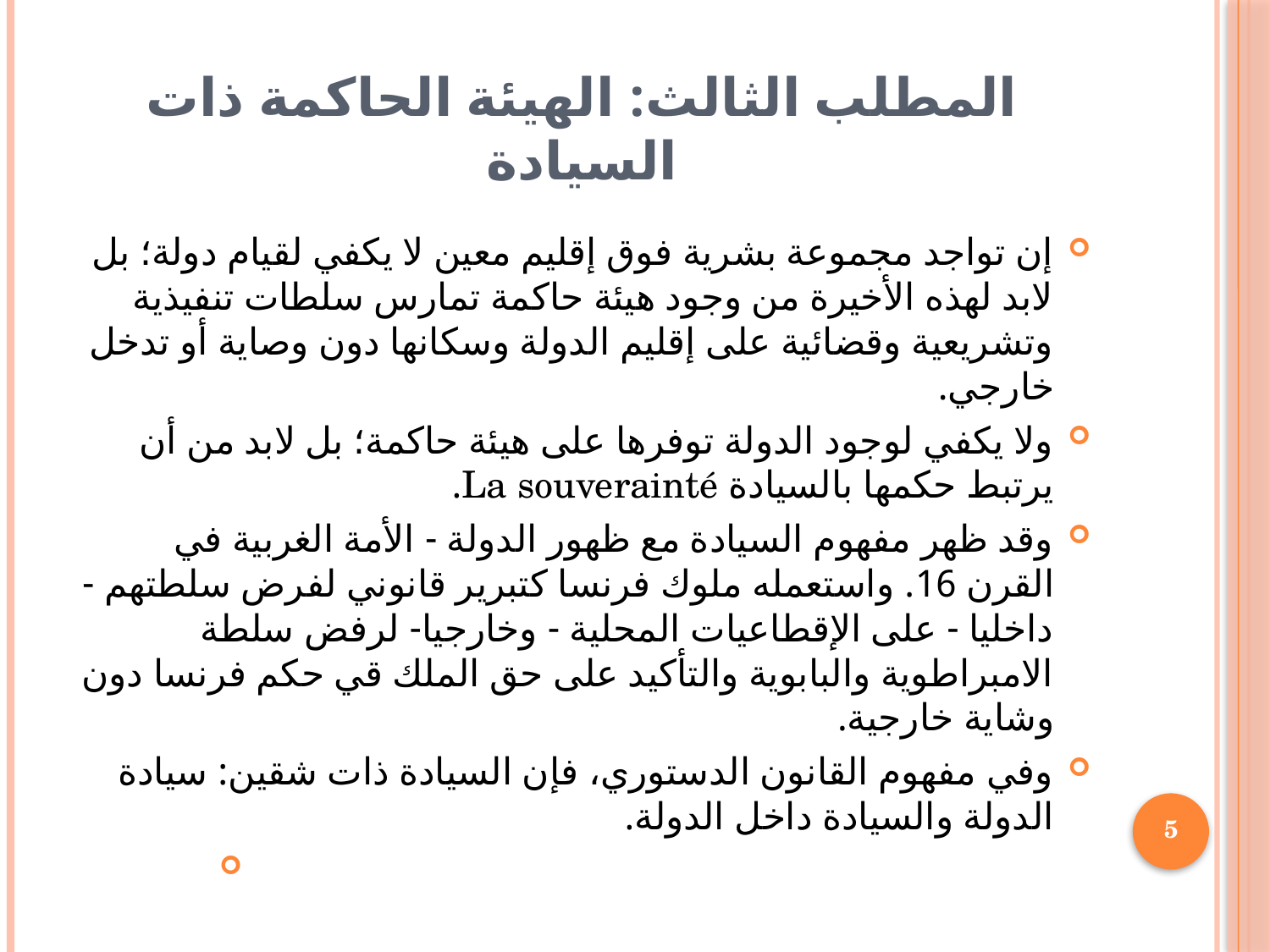

# المطلب الثالث: الهيئة الحاكمة ذات السيادة
إن تواجد مجموعة بشرية فوق إقليم معين لا يكفي لقيام دولة؛ بل لابد لهذه الأخيرة من وجود هيئة حاكمة تمارس سلطات تنفيذية وتشريعية وقضائية على إقليم الدولة وسكانها دون وصاية أو تدخل خارجي.
	ولا يكفي لوجود الدولة توفرها على هيئة حاكمة؛ بل لابد من أن يرتبط حكمها بالسيادة La souverainté.
	وقد ظهر مفهوم السيادة مع ظهور الدولة - الأمة الغربية في القرن 16. واستعمله ملوك فرنسا كتبرير قانوني لفرض سلطتهم - داخليا - على الإقطاعيات المحلية - وخارجيا- لرفض سلطة الامبراطوية والبابوية والتأكيد على حق الملك قي حكم فرنسا دون وشاية خارجية.
	وفي مفهوم القانون الدستوري، فإن السيادة ذات شقين: سيادة الدولة والسيادة داخل الدولة.

5